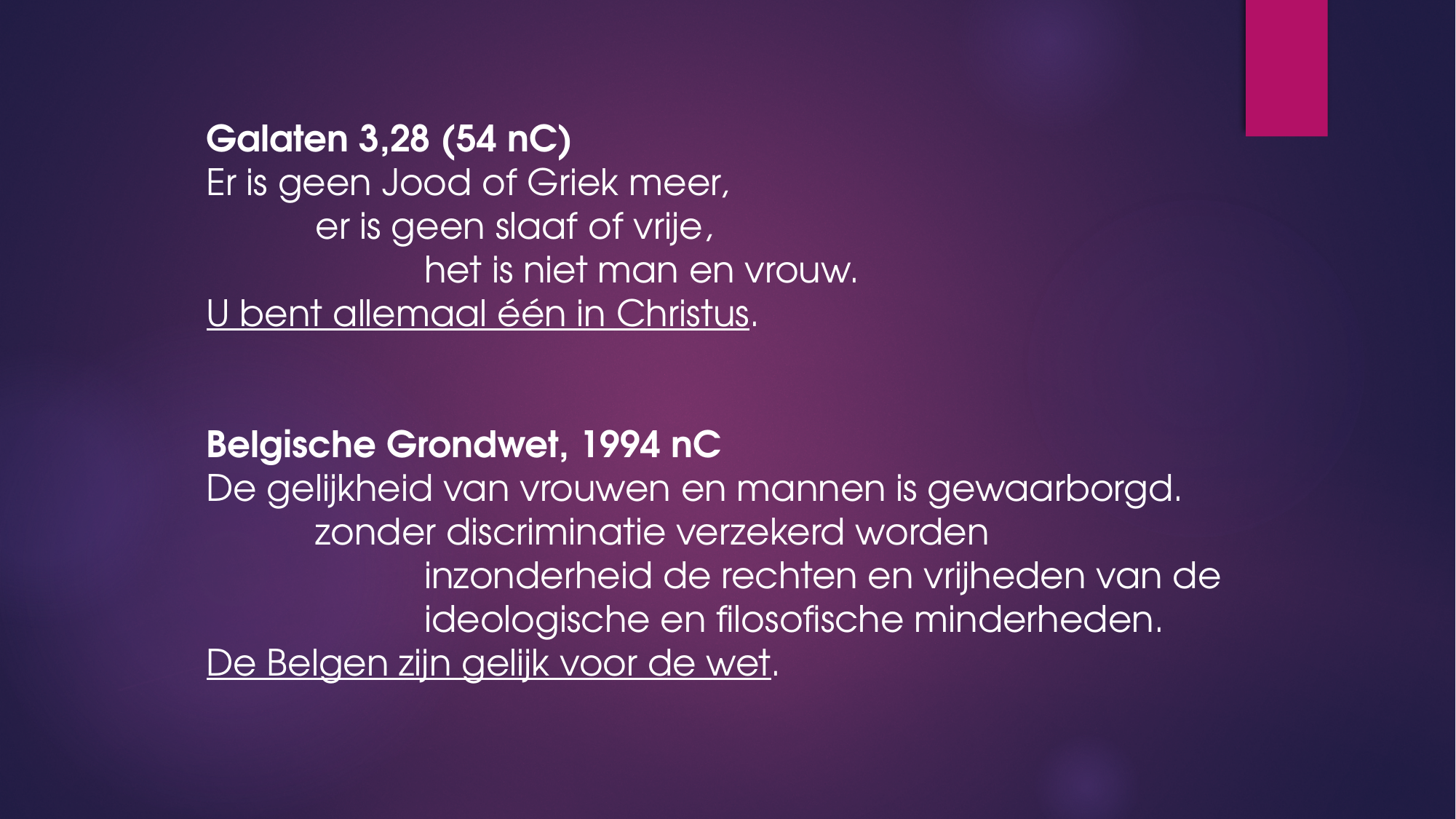

Galaten 3,28 (54 nC)
Er is geen Jood of Griek meer,
	er is geen slaaf of vrije,
		het is niet man en vrouw.
U bent allemaal één in Christus.

Belgische Grondwet, 1994 nC
De gelijkheid van vrouwen en mannen is gewaarborgd.
	zonder discriminatie verzekerd worden
		inzonderheid de rechten en vrijheden van de
		ideologische en filosofische minderheden.
De Belgen zijn gelijk voor de wet.